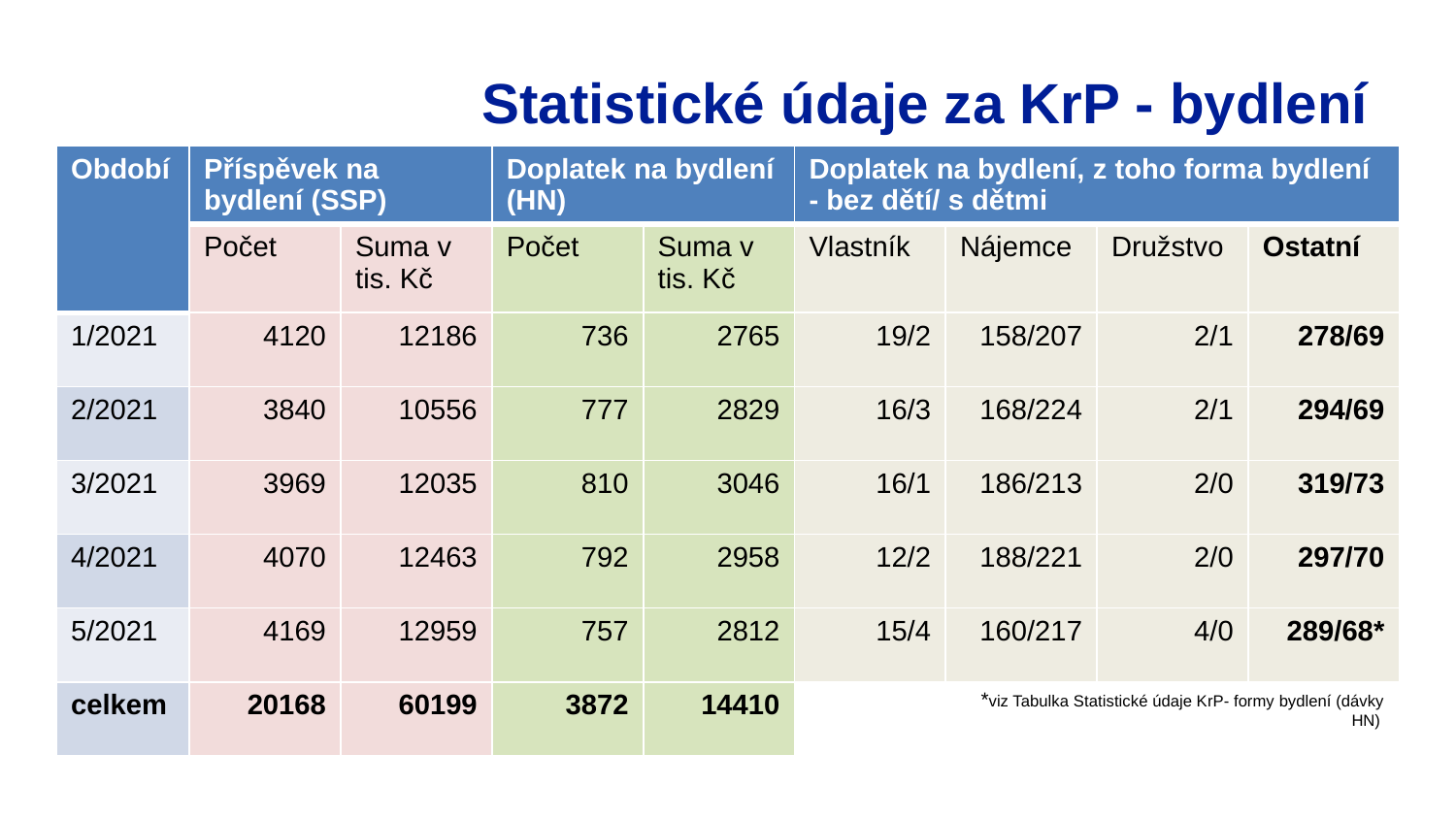

# Statistické údaje za KrP - bydlení
| Období | Příspěvek na bydlení (SSP) |  | Doplatek na bydlení (HN) |  | Doplatek na bydlení, z toho forma bydlení - bez dětí/ s dětmi |  |  |  |
| --- | --- | --- | --- | --- | --- | --- | --- | --- |
|  | Počet | Suma v tis. Kč | Počet | Suma v tis. Kč | Vlastník | Nájemce | Družstvo | Ostatní |
| 1/2021 | 4120 | 12186 | 736 | 2765 | 19/2 | 158/207 | 2/1 | 278/69 |
| 2/2021 | 3840 | 10556 | 777 | 2829 | 16/3 | 168/224 | 2/1 | 294/69 |
| 3/2021 | 3969 | 12035 | 810 | 3046 | 16/1 | 186/213 | 2/0 | 319/73 |
| 4/2021 | 4070 | 12463 | 792 | 2958 | 12/2 | 188/221 | 2/0 | 297/70 |
| 5/2021 | 4169 | 12959 | 757 | 2812 | 15/4 | 160/217 | 4/0 | 289/68\* |
| celkem | 20168 | 60199 | 3872 | 14410 |  | \*viz Tabulka Statistické údaje KrP- formy bydlení (dávky HN) |  |  |